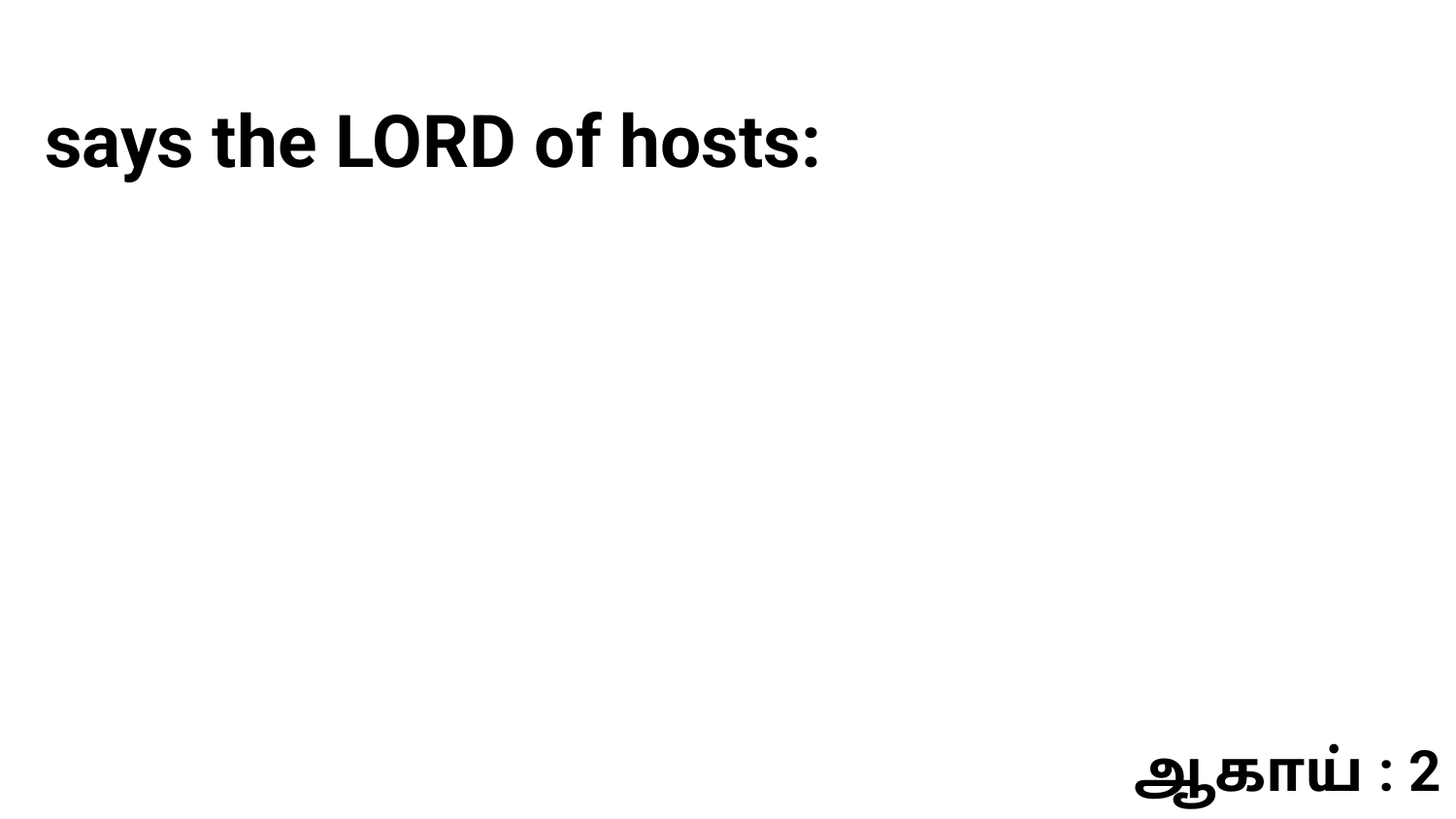

says the LORD of hosts:
ஆகாய் : 2